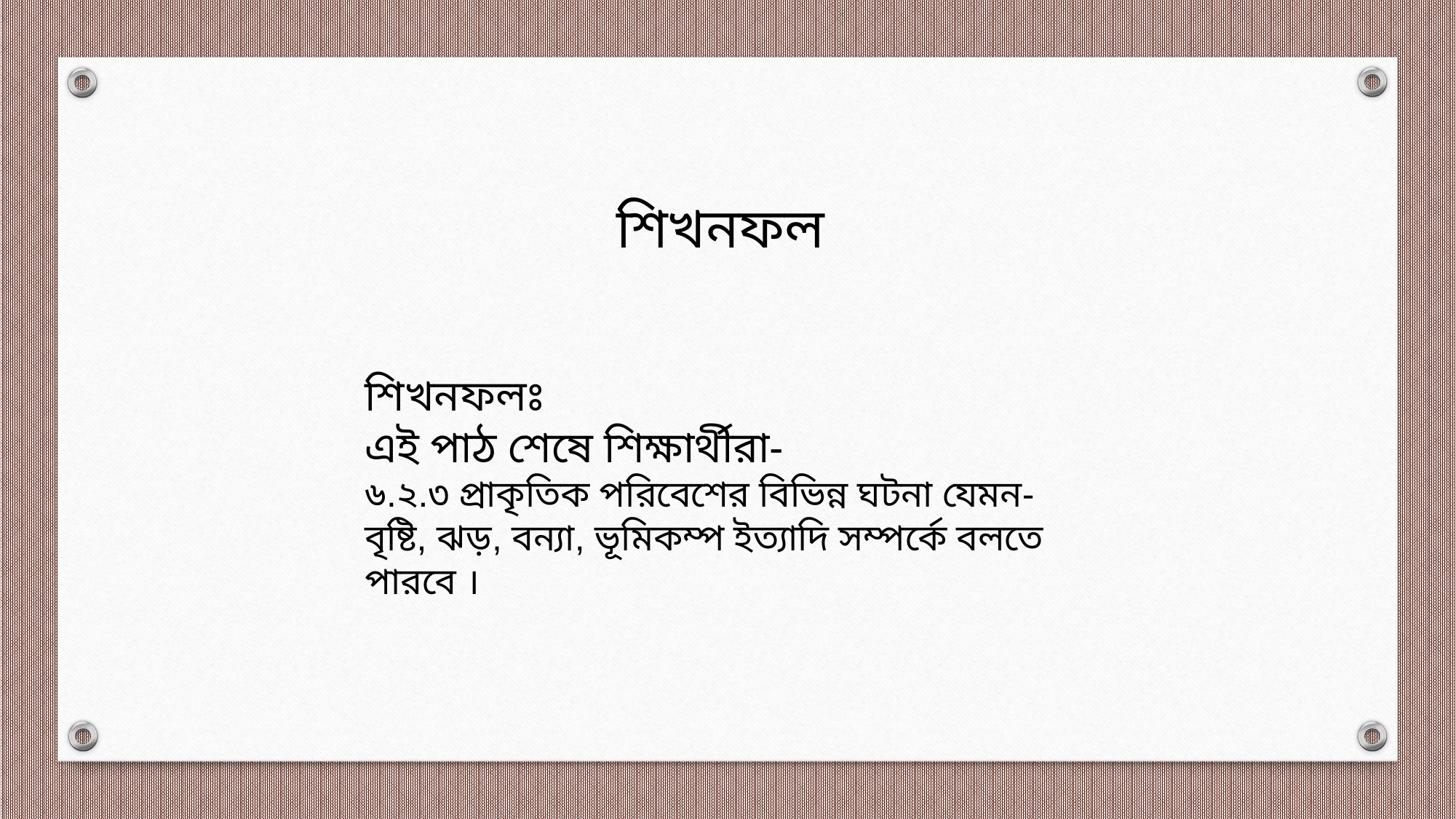

শিখনফল

শিখনফলঃ
এই পাঠ শেষে শিক্ষার্থীরা-
৬.২.৩ প্রাকৃতিক পরিবেশের বিভিন্ন ঘটনা যেমন-বৃষ্টি, ঝড়, বন্যা, ভূমিকম্প ইত্যাদি সম্পর্কে বলতে পারবে ।